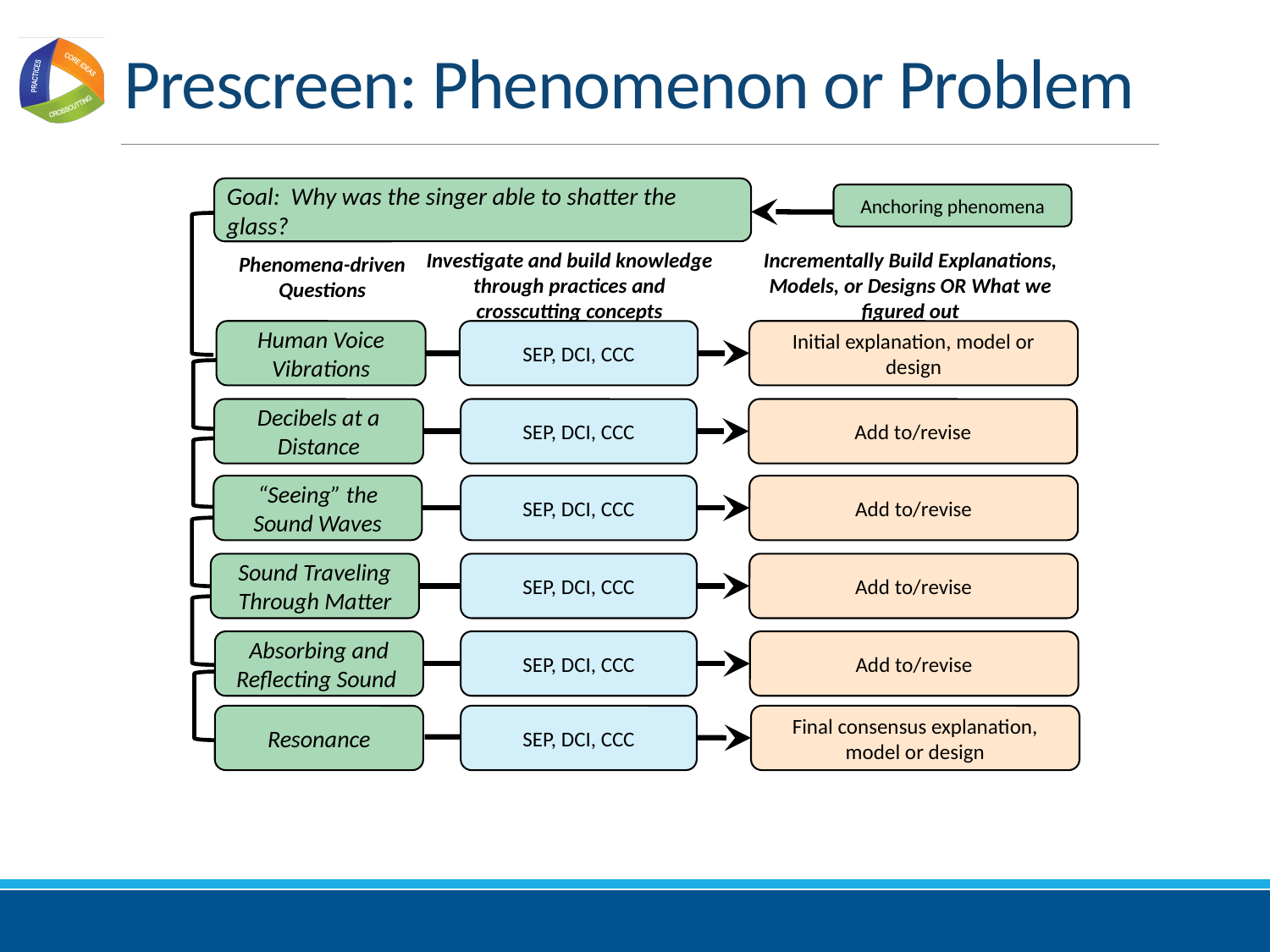

# Prescreen: Phenomenon or Problem
Goal:  Why was the singer able to shatter the glass?
Anchoring phenomena

Investigate and build knowledge through practices and crosscutting concepts
Incrementally Build Explanations, Models, or Designs OR What we figured out
Phenomena-driven
Questions
Human Voice Vibrations
SEP, DCI, CCC
Initial explanation, model or design

Decibels at a Distance
SEP, DCI, CCC
Add to/revise

“Seeing” the Sound Waves
SEP, DCI, CCC
Add to/revise

Sound Traveling Through Matter
SEP, DCI, CCC
Add to/revise

Absorbing and Reflecting Sound
SEP, DCI, CCC
Add to/revise
. . .

Resonance
SEP, DCI, CCC
Final consensus explanation, model or design